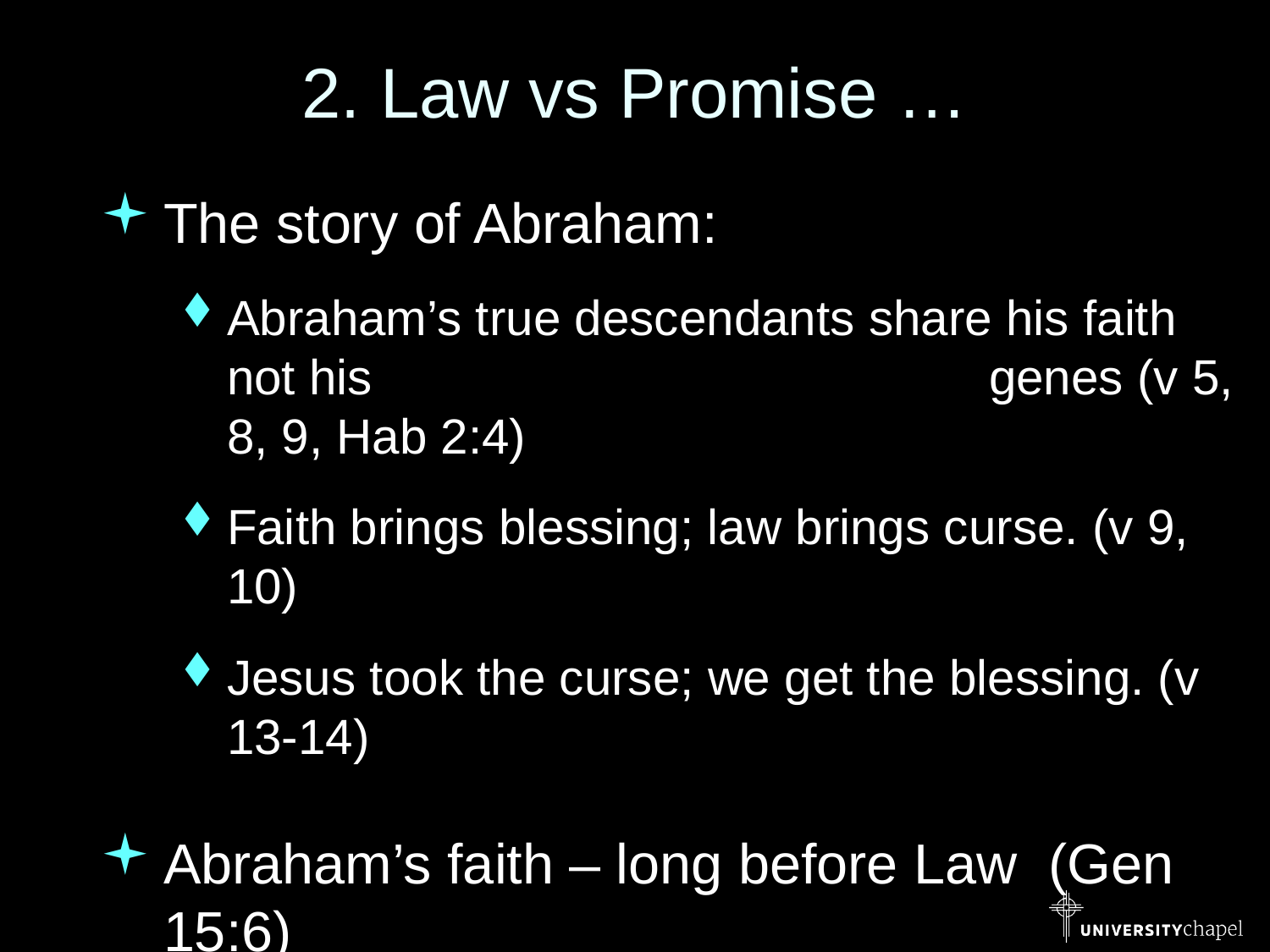

# 2. Law vs Promise …
The story of Abraham:
Abraham’s true descendants share his faith not his 					genes (v 5, 8, 9, Hab 2:4)
Faith brings blessing; law brings curse. (v 9, 10)
Jesus took the curse; we get the blessing. (v 13-14)
Abraham’s faith – long before Law  (Gen 15:6)
On the basis of his faith, God made a promise